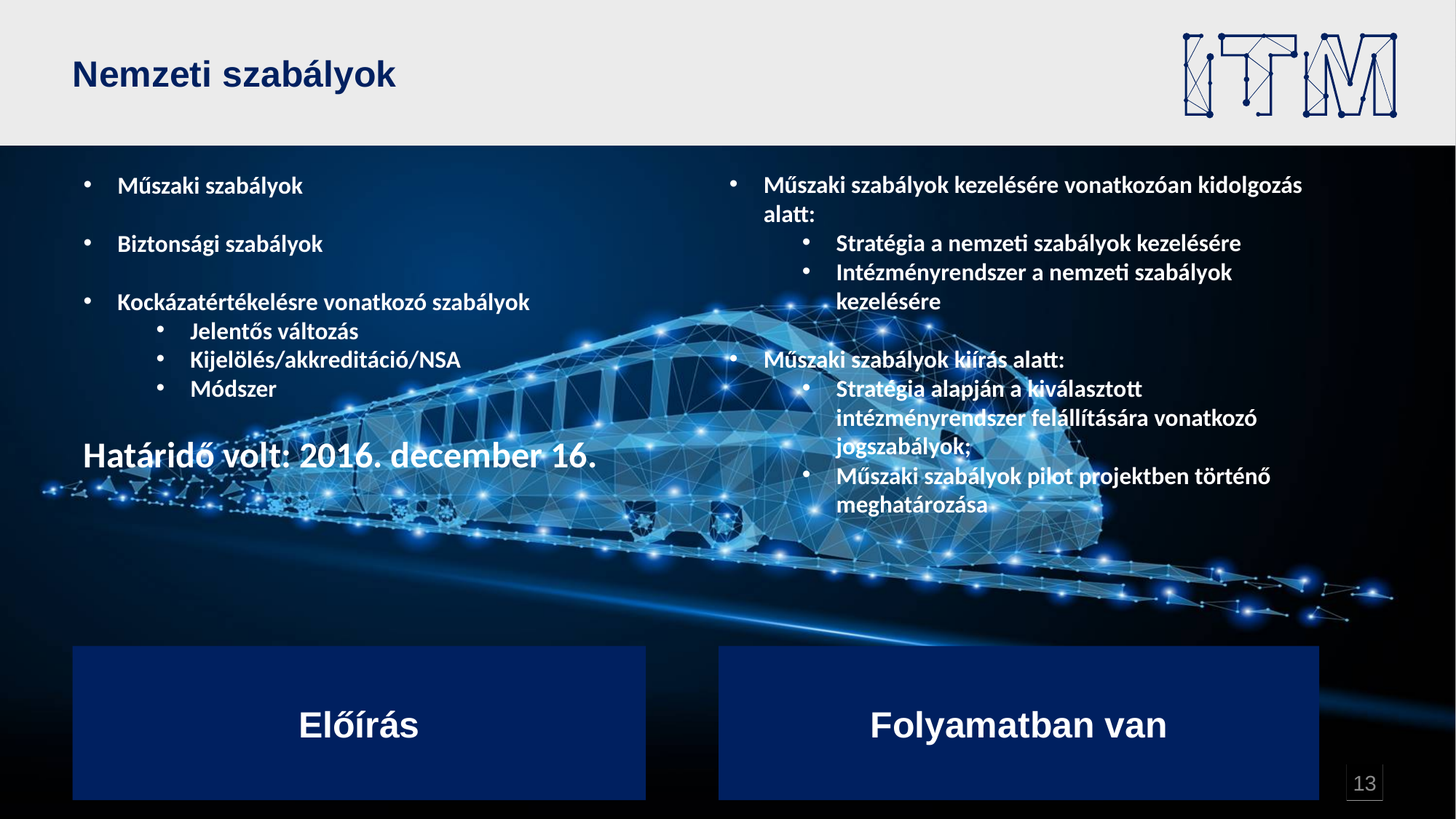

# Nemzeti szabályok

Műszaki szabályok kezelésére vonatkozóan kidolgozás alatt:
Stratégia a nemzeti szabályok kezelésére
Intézményrendszer a nemzeti szabályok kezelésére

Műszaki szabályok kiírás alatt:
Stratégia alapján a kiválasztott intézményrendszer felállítására vonatkozó jogszabályok;
Műszaki szabályok pilot projektben történő meghatározása
Műszaki szabályok

Biztonsági szabályok

Kockázatértékelésre vonatkozó szabályok
Jelentős változás
Kijelölés/akkreditáció/NSA
Módszer

Határidő volt: 2016. december 16.
Előírás
Folyamatban van
13